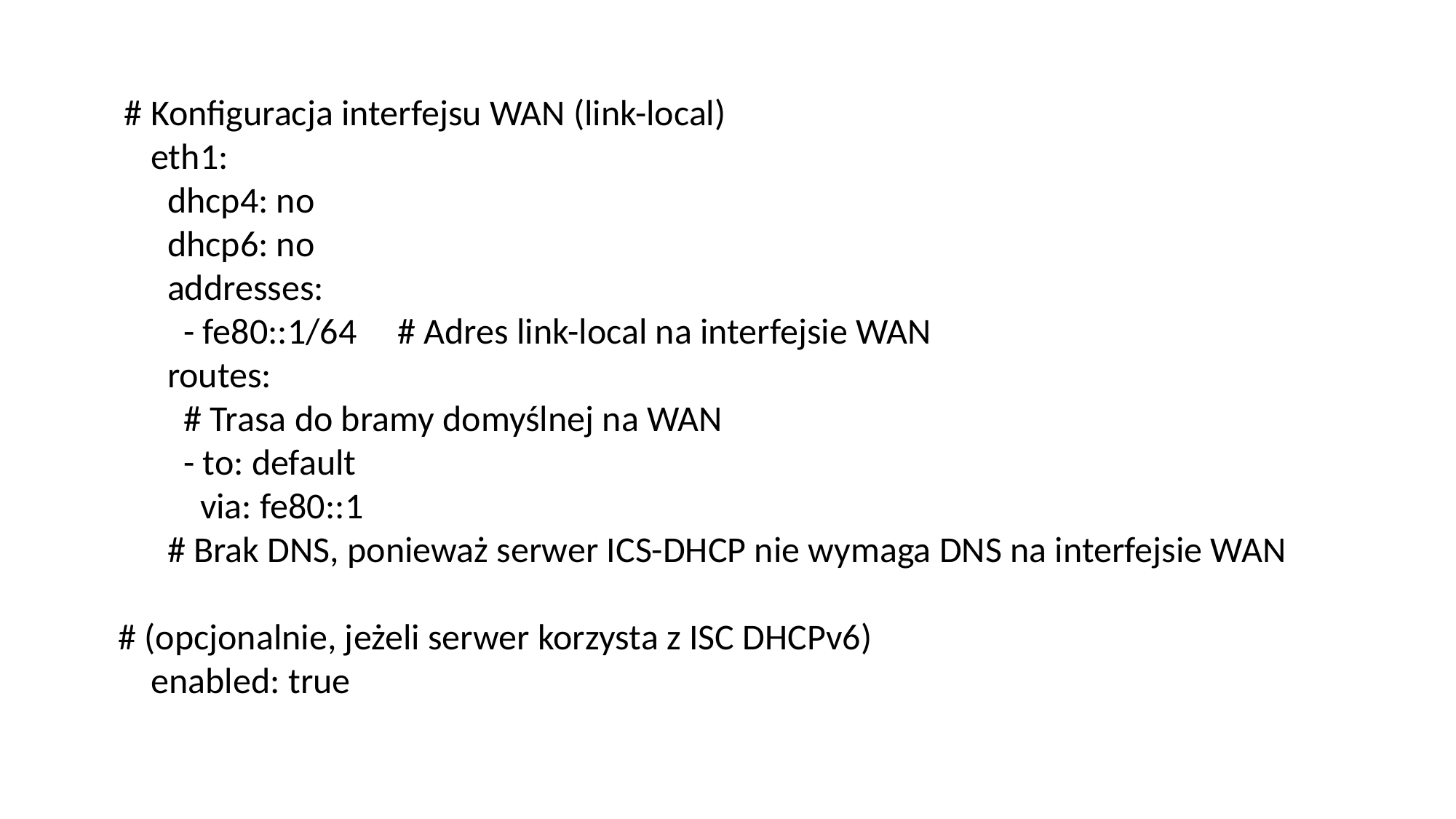

# Konfiguracja interfejsu WAN (link-local)
    eth1:
      dhcp4: no
      dhcp6: no
      addresses:
        - fe80::1/64     # Adres link-local na interfejsie WAN
      routes:
        # Trasa do bramy domyślnej na WAN
        - to: default
          via: fe80::1
      # Brak DNS, ponieważ serwer ICS-DHCP nie wymaga DNS na interfejsie WAN

# (opcjonalnie, jeżeli serwer korzysta z ISC DHCPv6)
    enabled: true